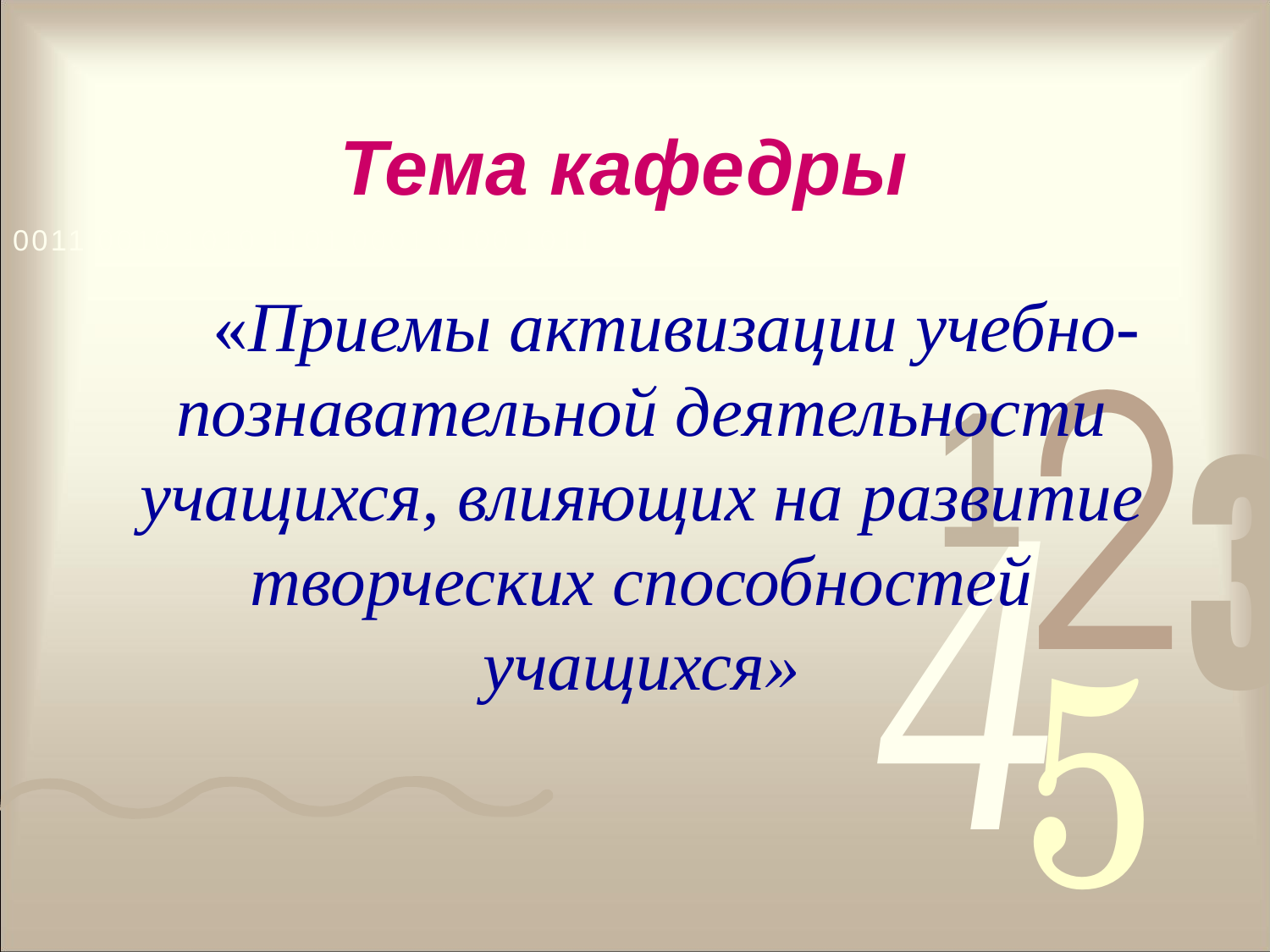

# Тема кафедры
 «Приемы активизации учебно- познавательной деятельности учащихся, влияющих на развитие творческих способностей учащихся»